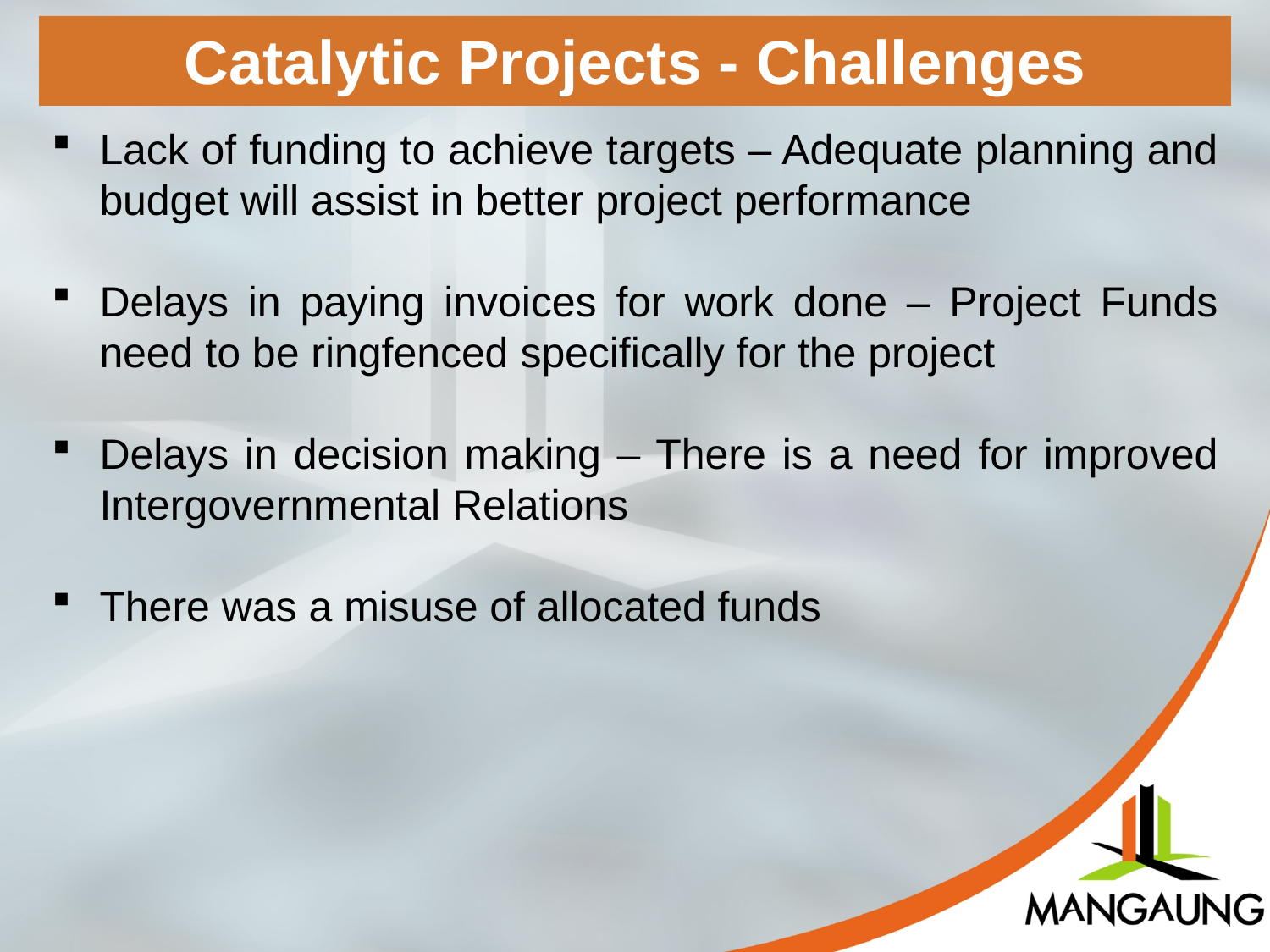

Catalytic Projects - Challenges
Lack of funding to achieve targets – Adequate planning and budget will assist in better project performance

Delays in paying invoices for work done – Project Funds need to be ringfenced specifically for the project

Delays in decision making – There is a need for improved Intergovernmental Relations

There was a misuse of allocated funds